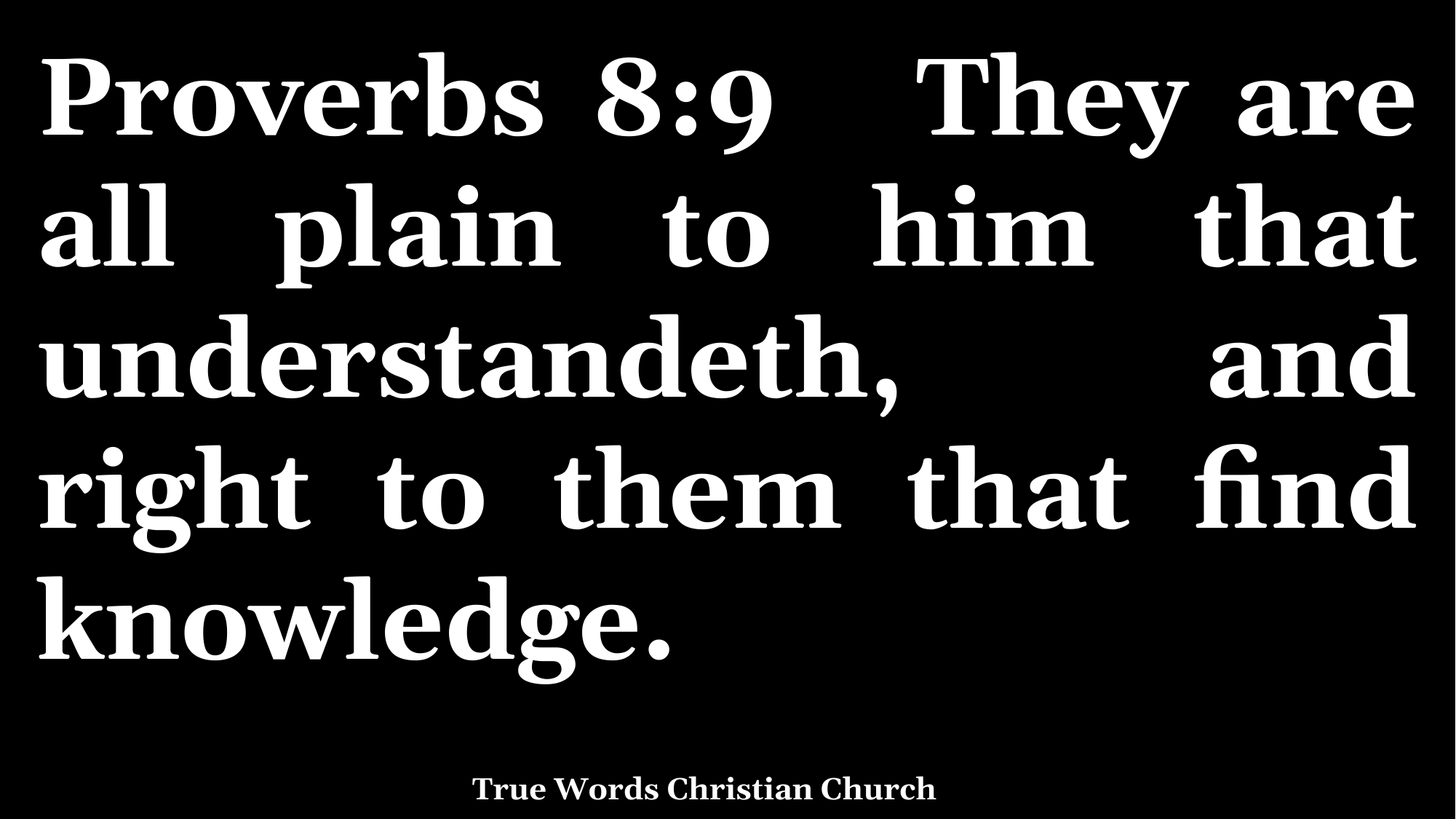

Proverbs 8:9   They are all plain to him that understandeth, and right to them that find knowledge.
True Words Christian Church